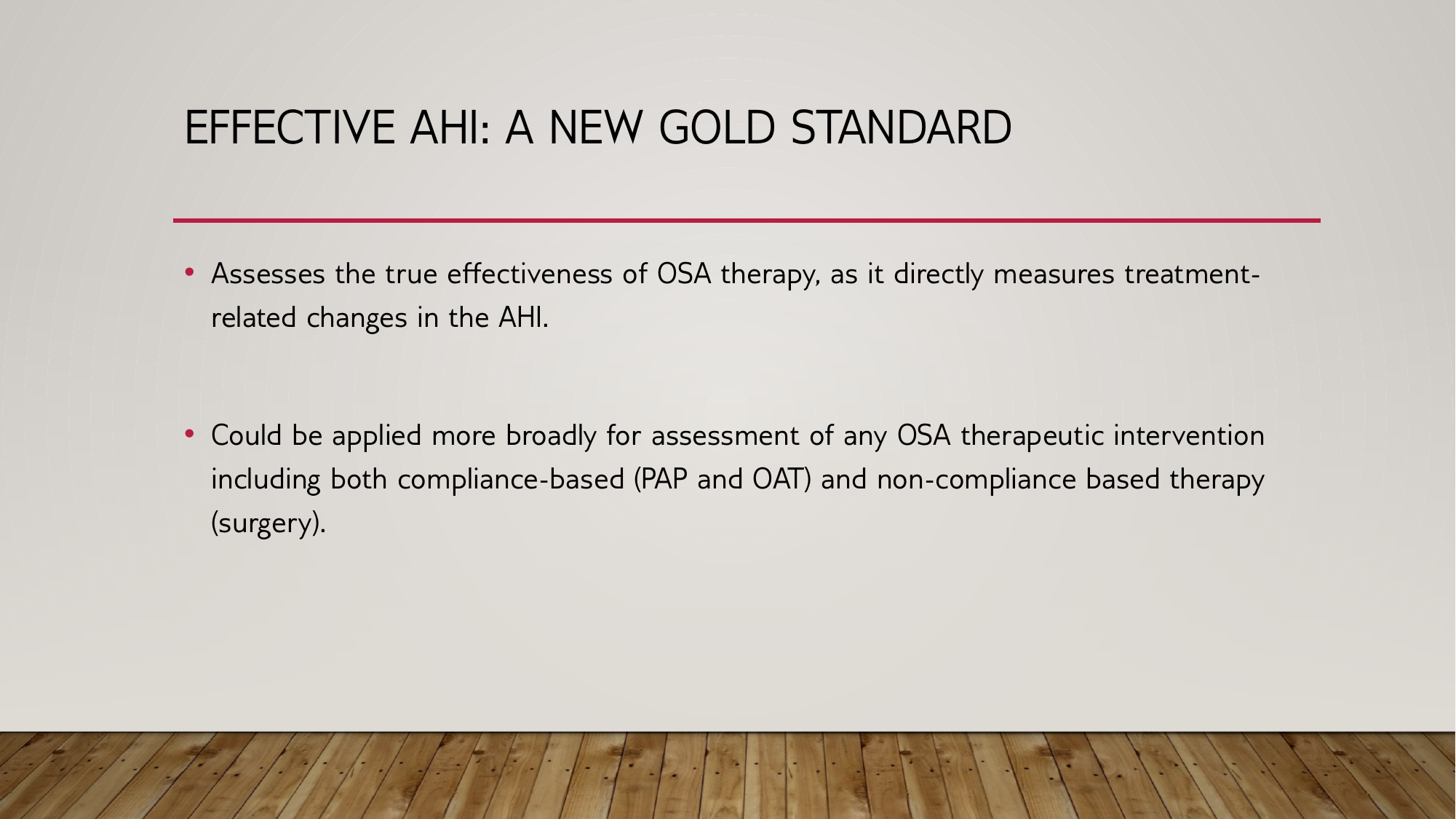

# Effective AHI: A New Gold Standard
Assesses the true effectiveness of OSA therapy, as it directly measures treatment-related changes in the AHI.

Could be applied more broadly for assessment of any OSA therapeutic intervention including both compliance-based (PAP and OAT) and non-compliance based therapy (surgery).